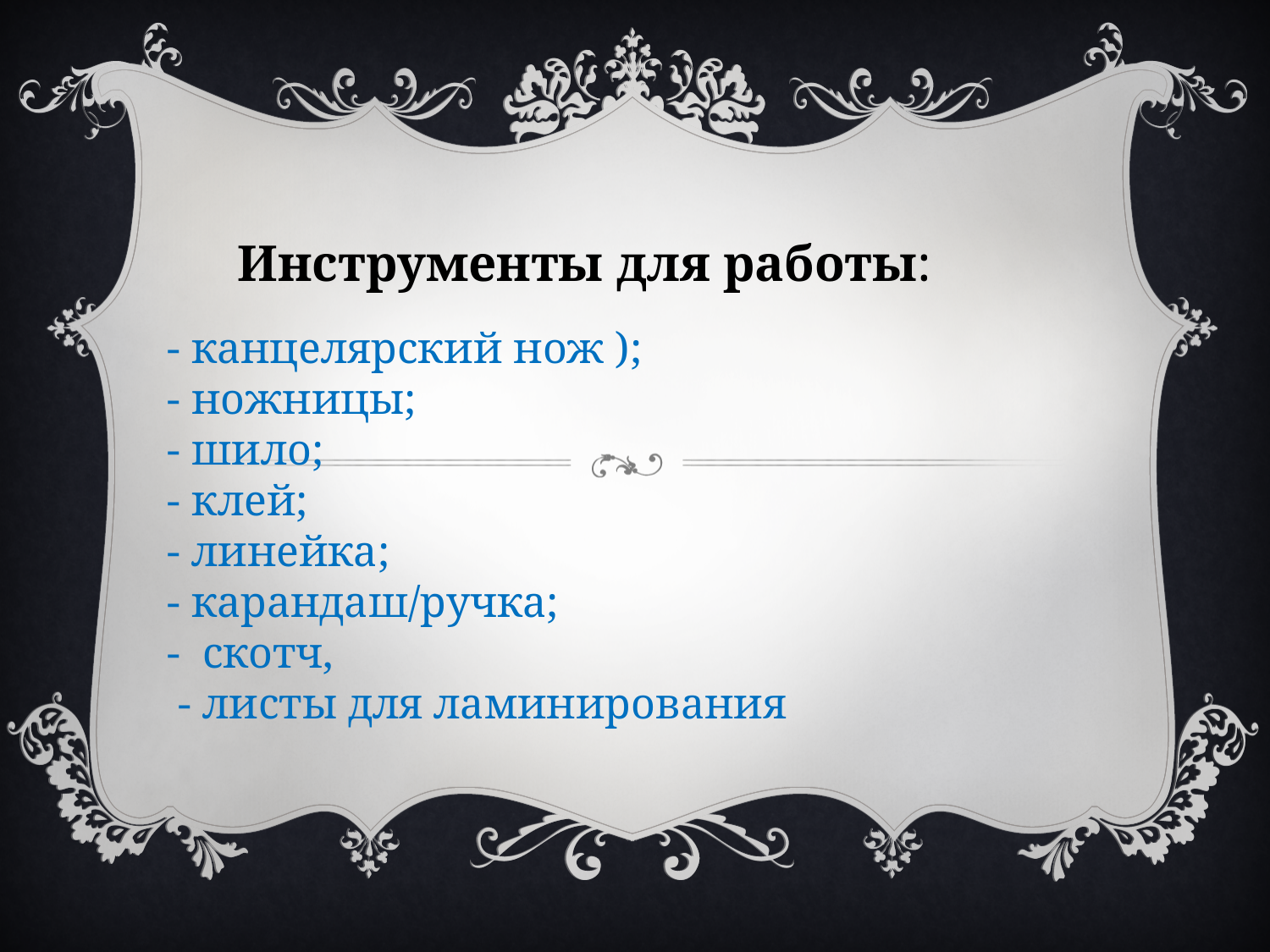

#

Инструменты для работы:
- канцелярский нож ); 
- ножницы;
- шило;
- клей;
- линейка;
- карандаш/ручка;
-  скотч,
 - листы для ламинирования